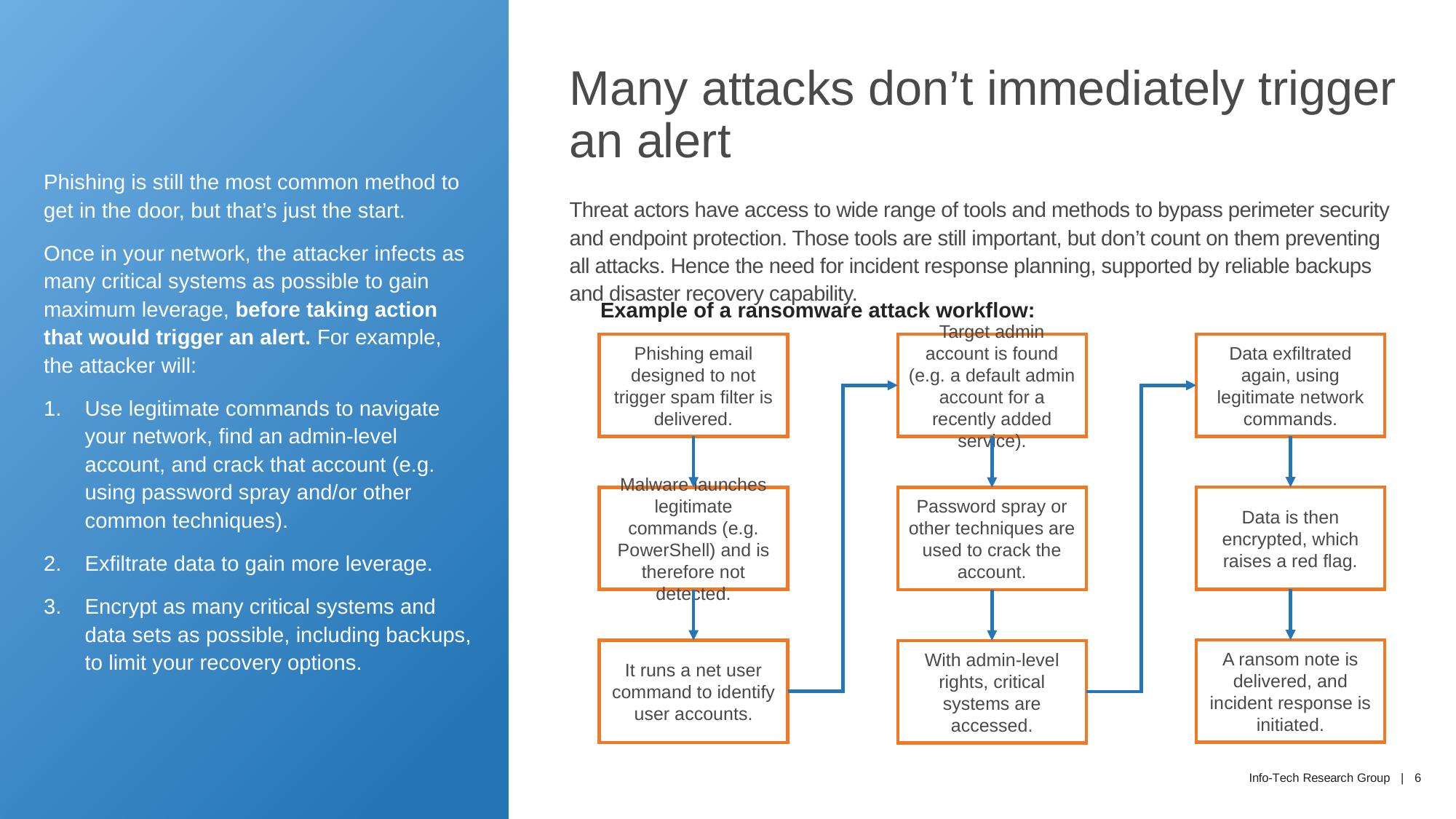

# Many attacks don’t immediately trigger an alert
Phishing is still the most common method to get in the door, but that’s just the start.
Once in your network, the attacker infects as many critical systems as possible to gain maximum leverage, before taking action that would trigger an alert. For example, the attacker will:
Use legitimate commands to navigate your network, find an admin-level account, and crack that account (e.g. using password spray and/or other common techniques).
Exfiltrate data to gain more leverage.
Encrypt as many critical systems and data sets as possible, including backups, to limit your recovery options.
Threat actors have access to wide range of tools and methods to bypass perimeter security and endpoint protection. Those tools are still important, but don’t count on them preventing all attacks. Hence the need for incident response planning, supported by reliable backups and disaster recovery capability.
Example of a ransomware attack workflow:
Phishing email designed to not trigger spam filter is delivered.
Target admin account is found (e.g. a default admin account for a recently added service).
Data exfiltrated again, using legitimate network commands.
Data is then encrypted, which raises a red flag.
Malware launches legitimate commands (e.g. PowerShell) and is therefore not detected.
Password spray or other techniques are used to crack the account.
A ransom note is delivered, and incident response is initiated.
It runs a net user command to identify user accounts.
With admin-level rights, critical systems are accessed.